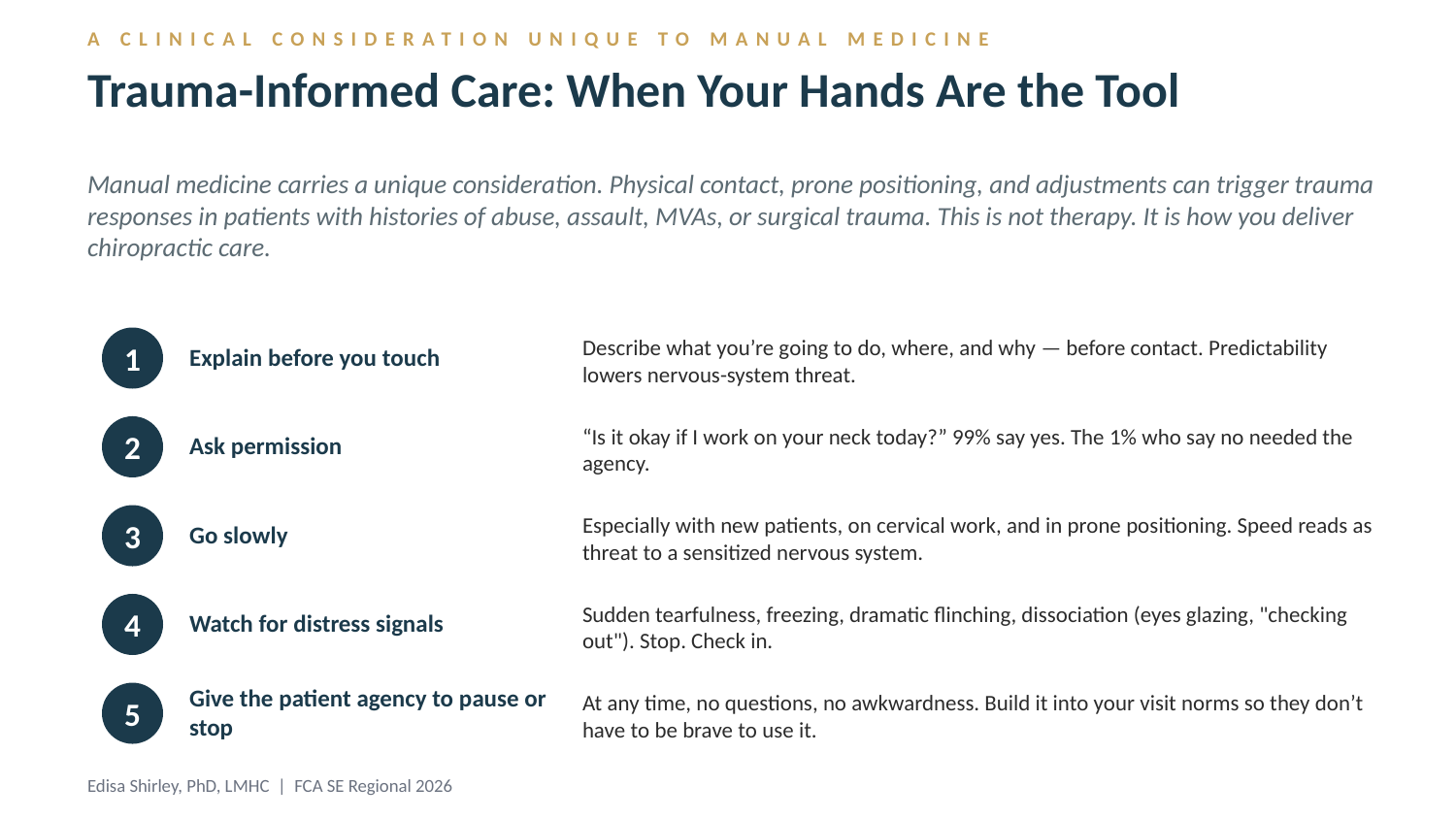

A CLINICAL CONSIDERATION UNIQUE TO MANUAL MEDICINE
Trauma-Informed Care: When Your Hands Are the Tool
Manual medicine carries a unique consideration. Physical contact, prone positioning, and adjustments can trigger trauma responses in patients with histories of abuse, assault, MVAs, or surgical trauma. This is not therapy. It is how you deliver chiropractic care.
Explain before you touch
Describe what you’re going to do, where, and why — before contact. Predictability lowers nervous-system threat.

1
Ask permission
“Is it okay if I work on your neck today?” 99% say yes. The 1% who say no needed the agency.

2
Go slowly
Especially with new patients, on cervical work, and in prone positioning. Speed reads as threat to a sensitized nervous system.

3
Watch for distress signals
Sudden tearfulness, freezing, dramatic flinching, dissociation (eyes glazing, "checking out"). Stop. Check in.

4
Give the patient agency to pause or stop
At any time, no questions, no awkwardness. Build it into your visit norms so they don’t have to be brave to use it.

5
Edisa Shirley, PhD, LMHC  |  FCA SE Regional 2026